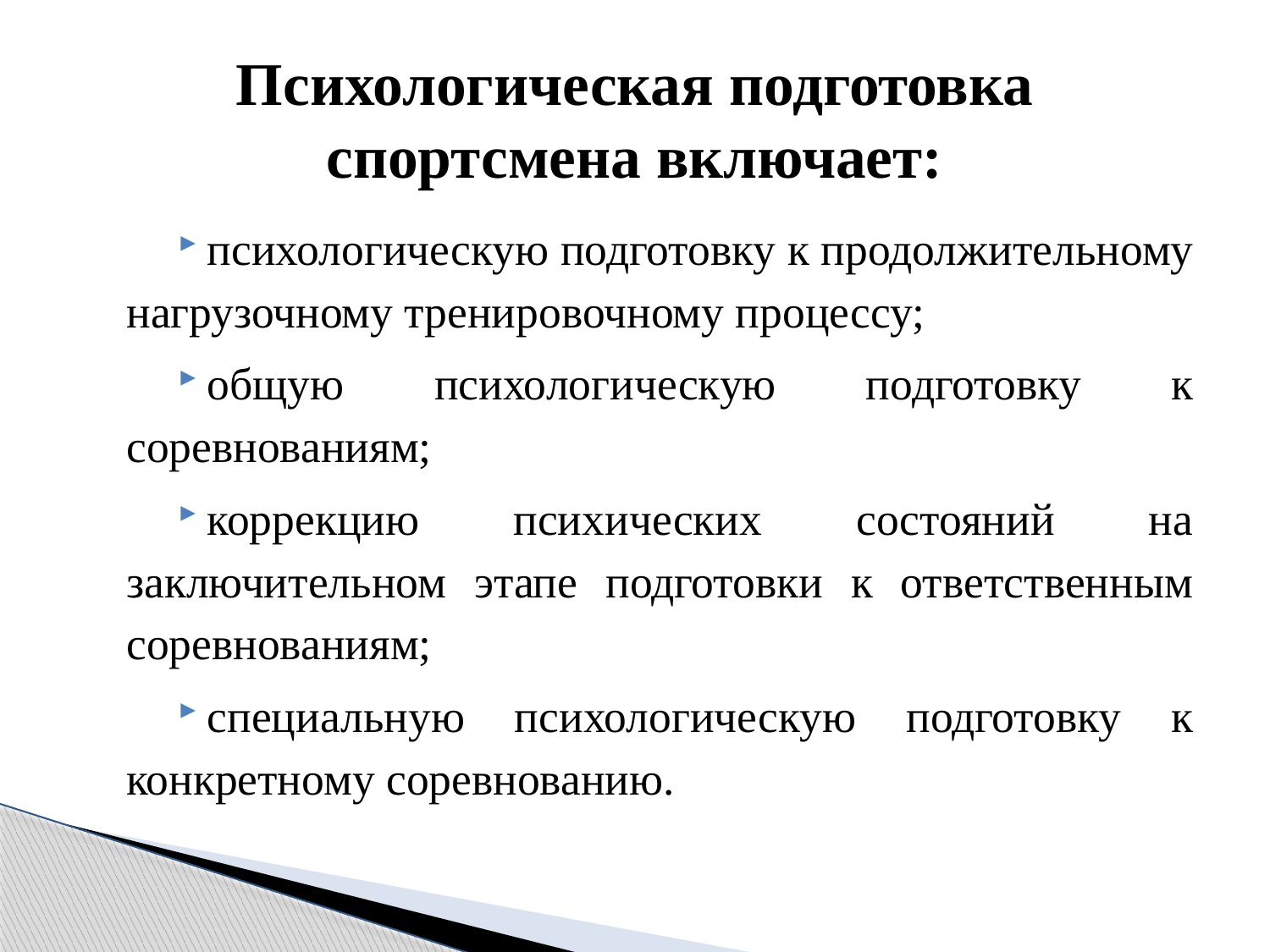

# Психологическая подготовка спортсмена включает:
психологическую подготовку к продолжительному нагрузочному тренировочному процессу;
общую психологическую подготовку к соревнованиям;
коррекцию психических состояний на заключительном этапе подготовки к ответственным соревнованиям;
специальную психологическую подготовку к конкретному соревнованию.